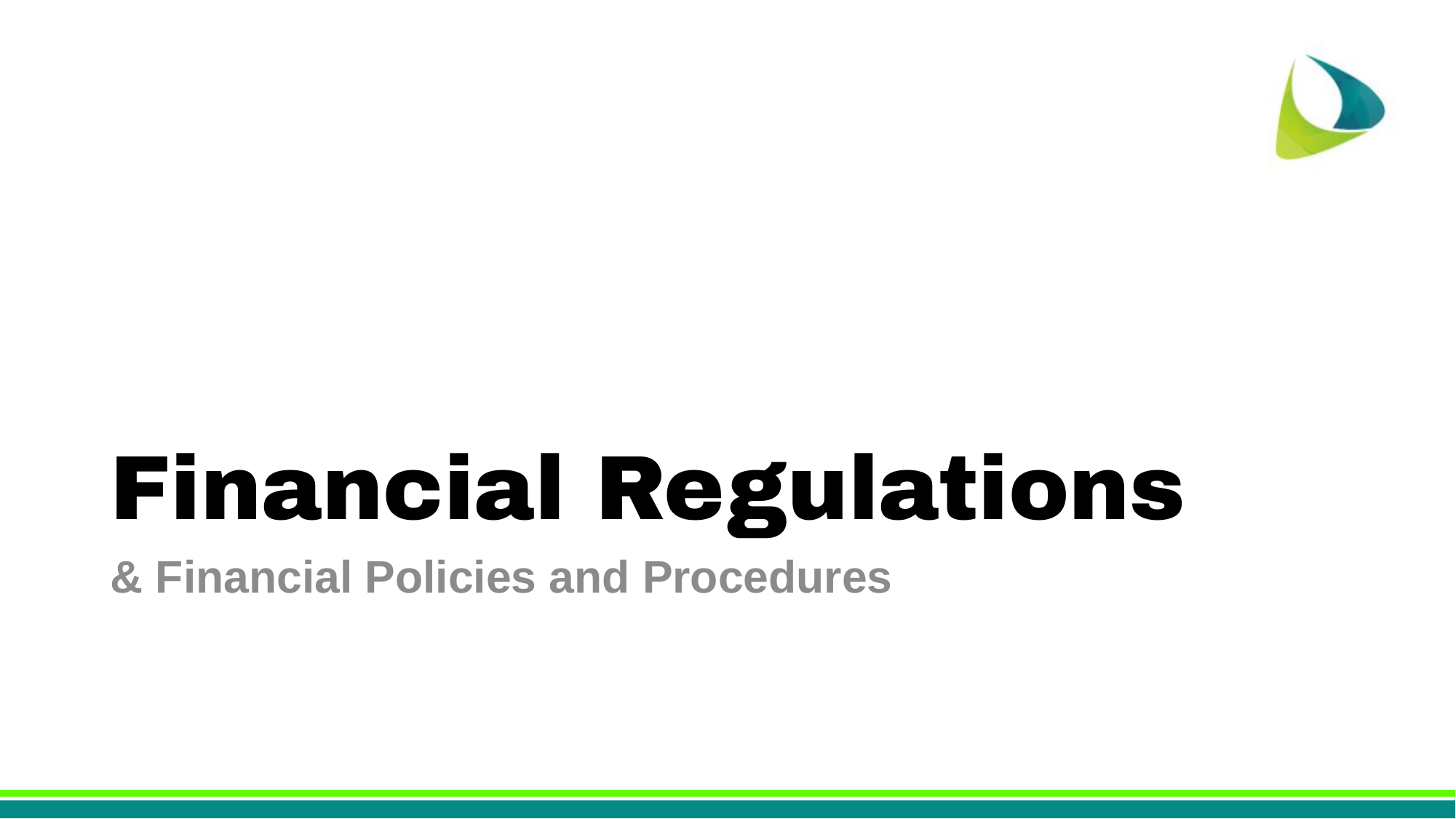

# Financial Regulations
& Financial Policies and Procedures